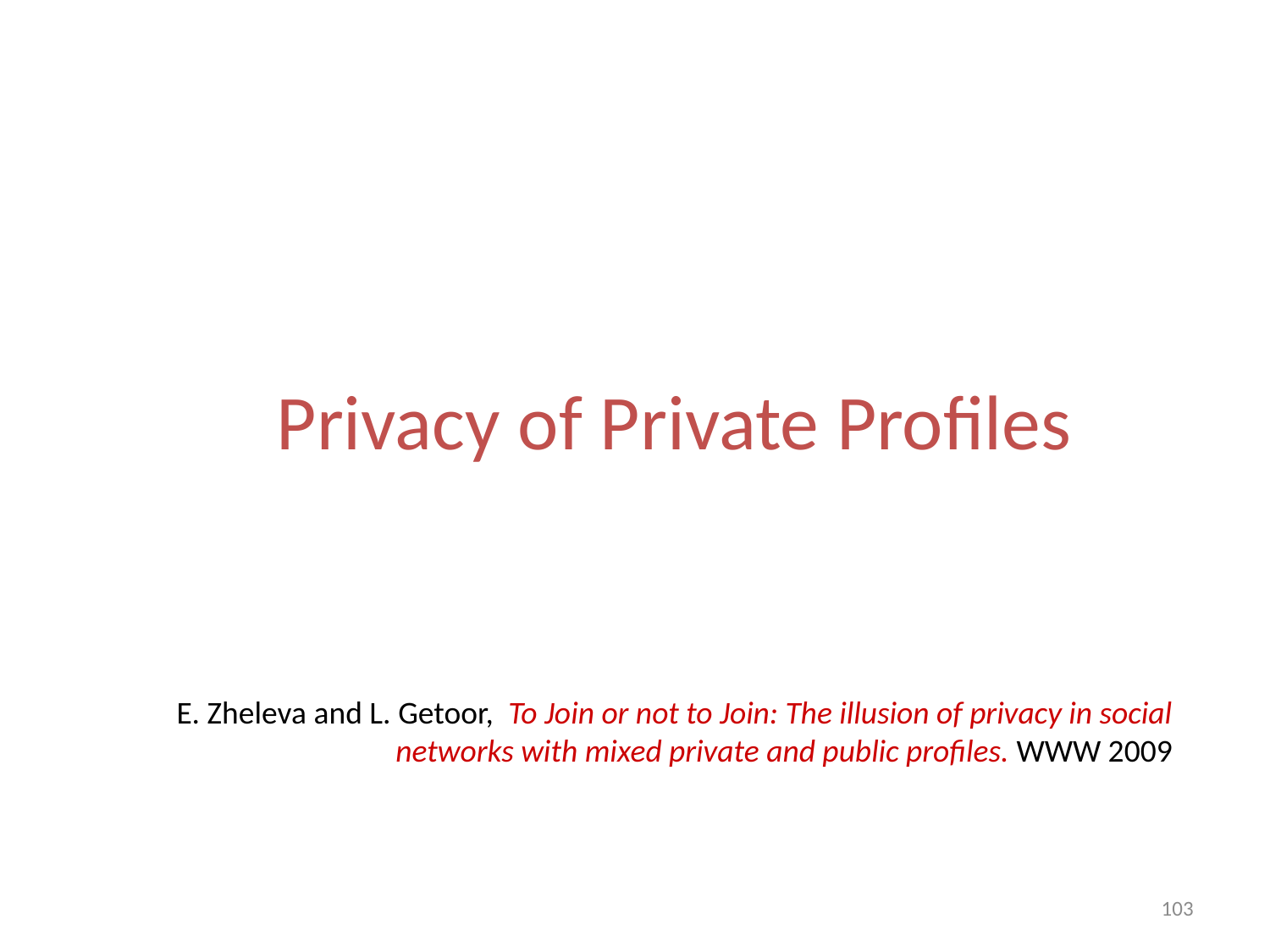

Privacy of Private Profiles
E. Zheleva and L. Getoor,  To Join or not to Join: The illusion of privacy in social networks with mixed private and public profiles. WWW 2009
103